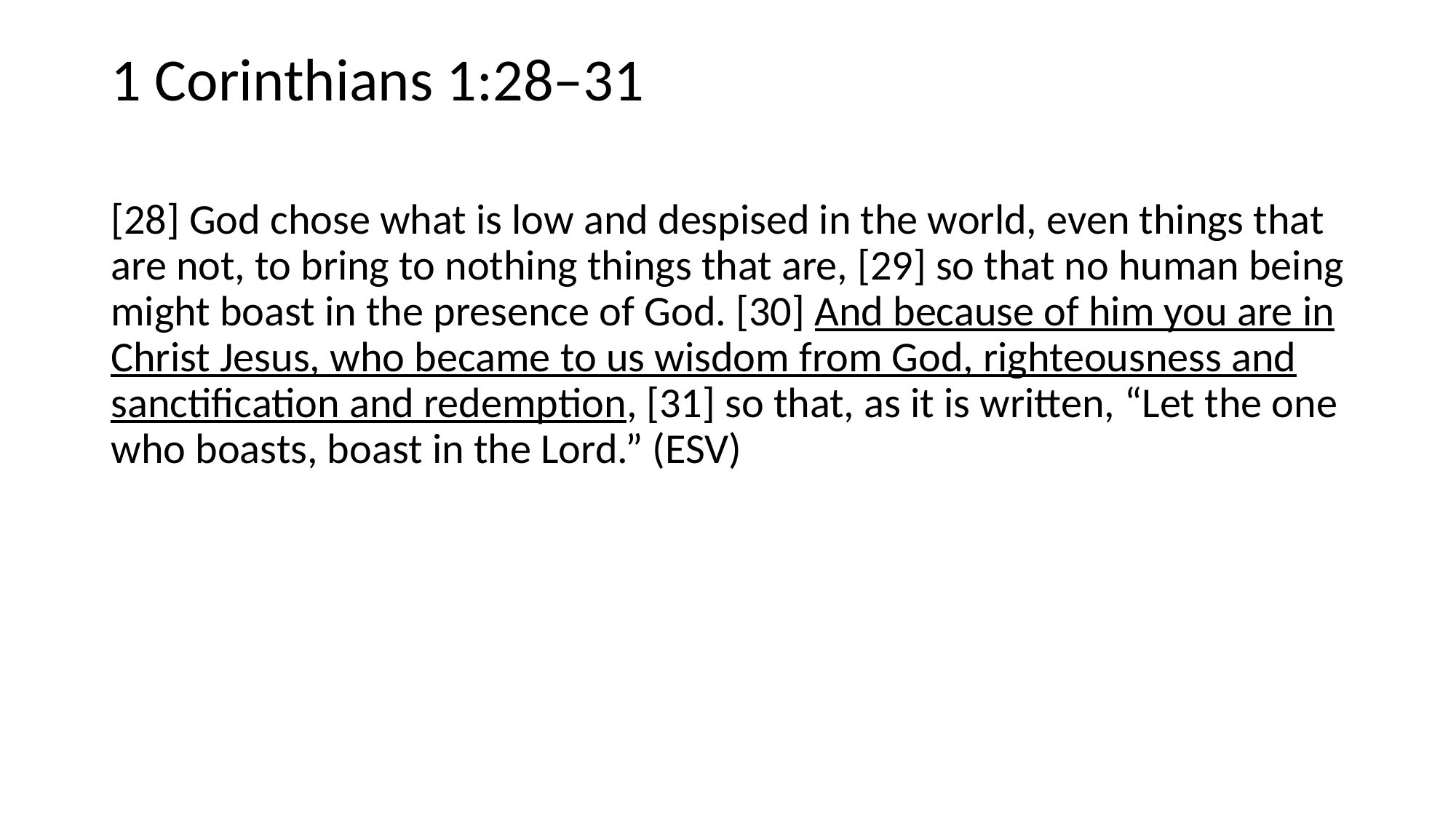

# 1 Corinthians 1:28–31
[28] God chose what is low and despised in the world, even things that are not, to bring to nothing things that are, [29] so that no human being might boast in the presence of God. [30] And because of him you are in Christ Jesus, who became to us wisdom from God, righteousness and sanctification and redemption, [31] so that, as it is written, “Let the one who boasts, boast in the Lord.” (ESV)